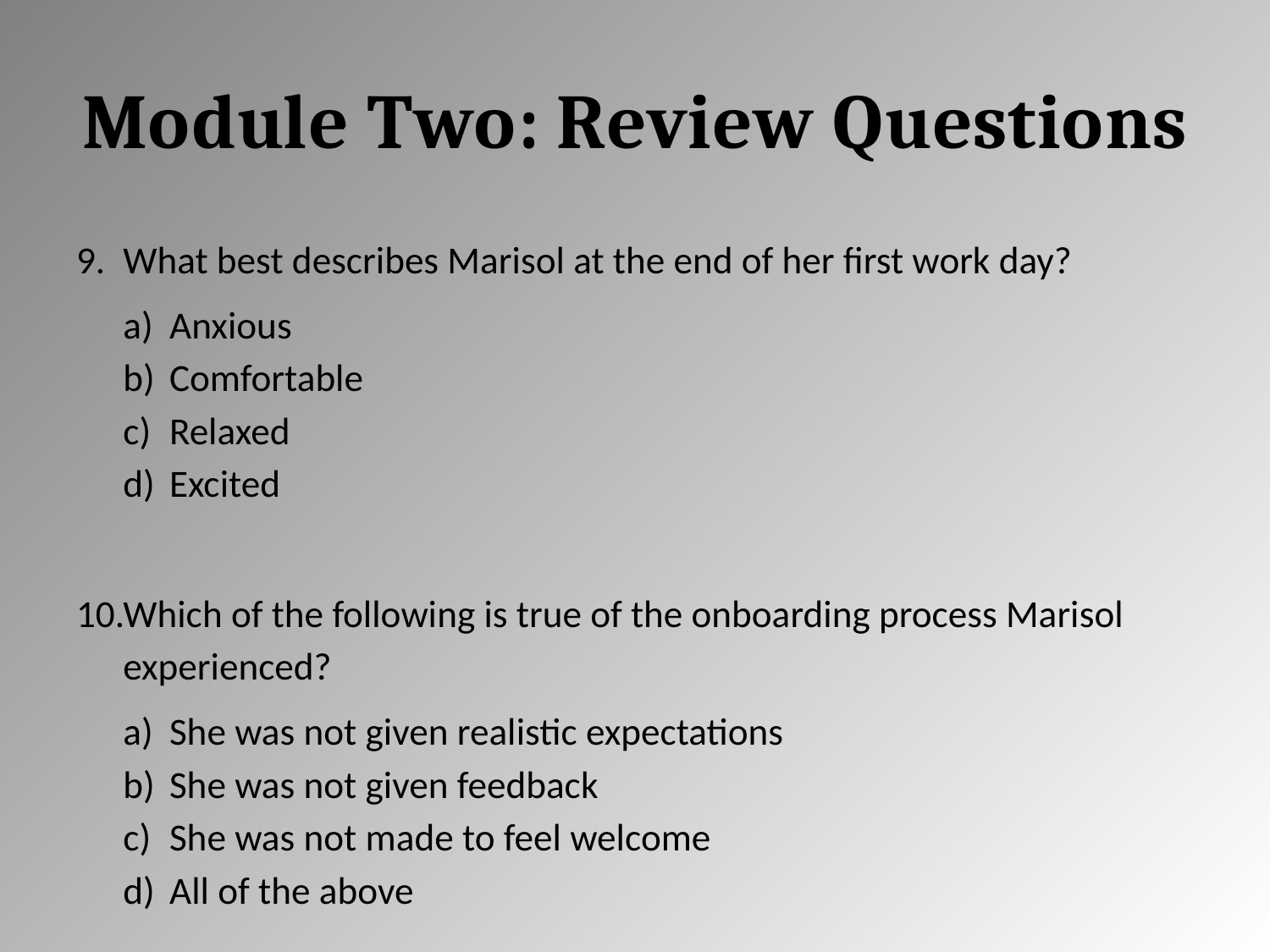

# Module Two: Review Questions
What best describes Marisol at the end of her first work day?
Anxious
Comfortable
Relaxed
Excited

Which of the following is true of the onboarding process Marisol experienced?
She was not given realistic expectations
She was not given feedback
She was not made to feel welcome
All of the above